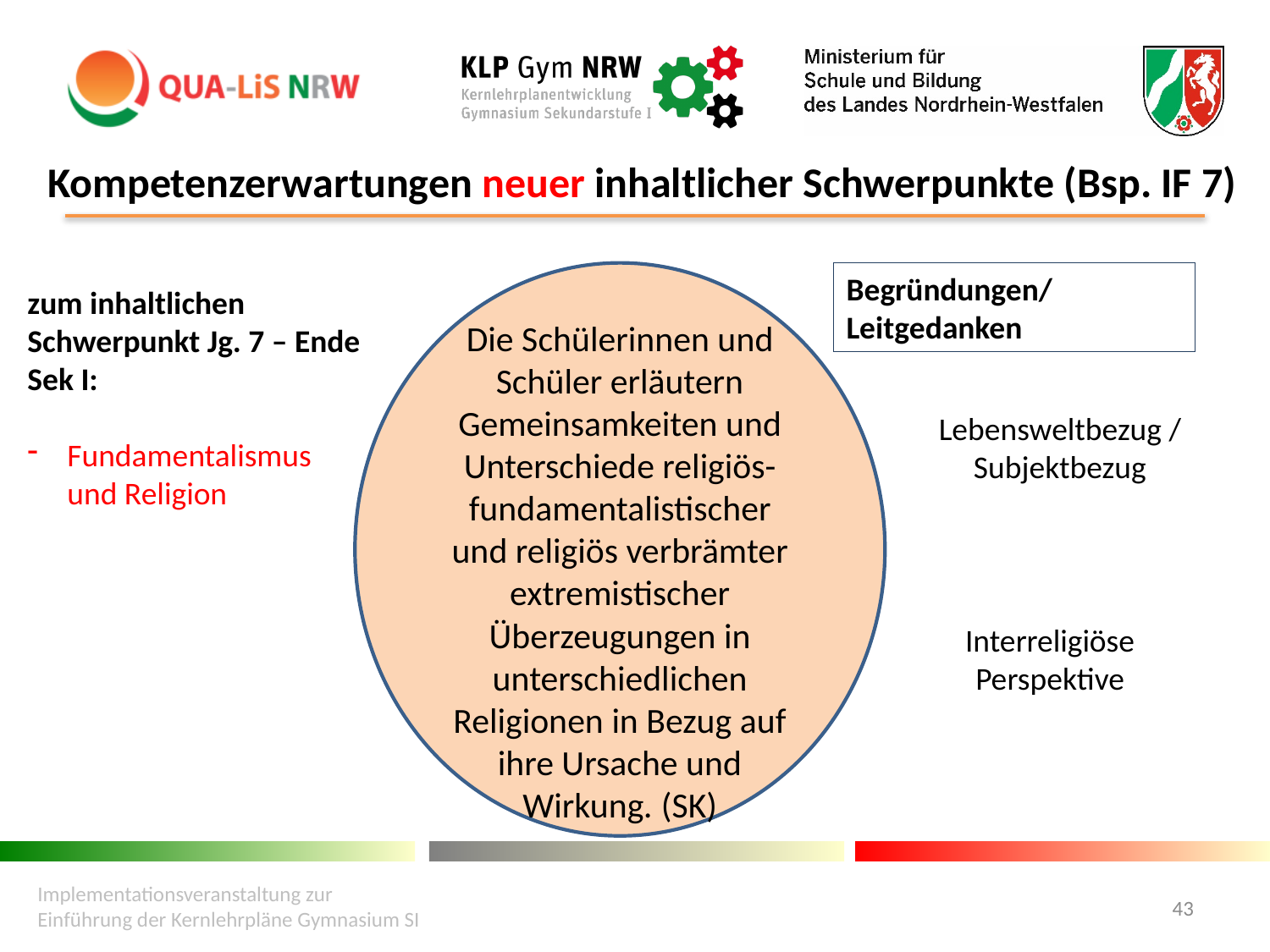

# Kompetenzerwartungen neuer inhaltlicher Schwerpunkte (Bsp. IF 7)

Die Schülerinnen und Schüler erläutern Gemeinsamkeiten und Unterschiede religiös-fundamentalistischer und religiös verbrämter extremistischer Überzeugungen in unterschiedlichen Religionen in Bezug auf ihre Ursache und Wirkung. (SK)
Begründungen/
Leitgedanken
zum inhaltlichen Schwerpunkt Jg. 7 – Ende Sek I:

Fundamentalismus und Religion
Lebensweltbezug / Subjektbezug
Interreligiöse Perspektive
Implementationsveranstaltung zur Einführung der Kernlehrpläne Gymnasium SI
43